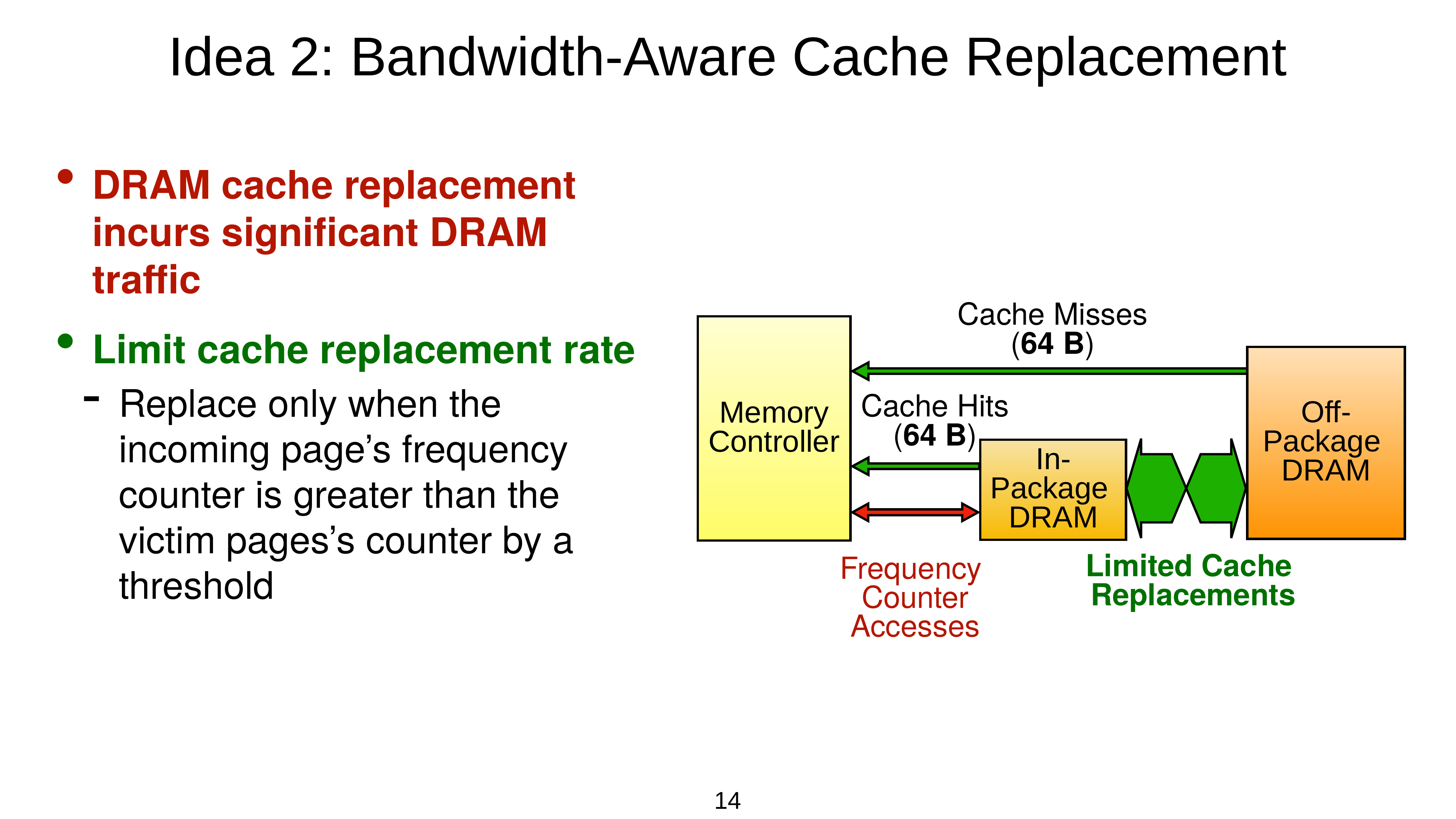

Idea 2: Bandwidth-Aware Cache Replacement
DRAM cache replacement incurs significant DRAM traffic
Limit cache replacement rate
Replace only when the incoming page’s frequency counter is greater than the victim pages’s counter by a threshold
Cache Misses
(64 B)
Memory Controller

Off-Package
DRAM

Cache Hits
(64 B)
In-
Package
DRAM

Limited Cache
Replacements
Frequency
Counter
Accesses
14